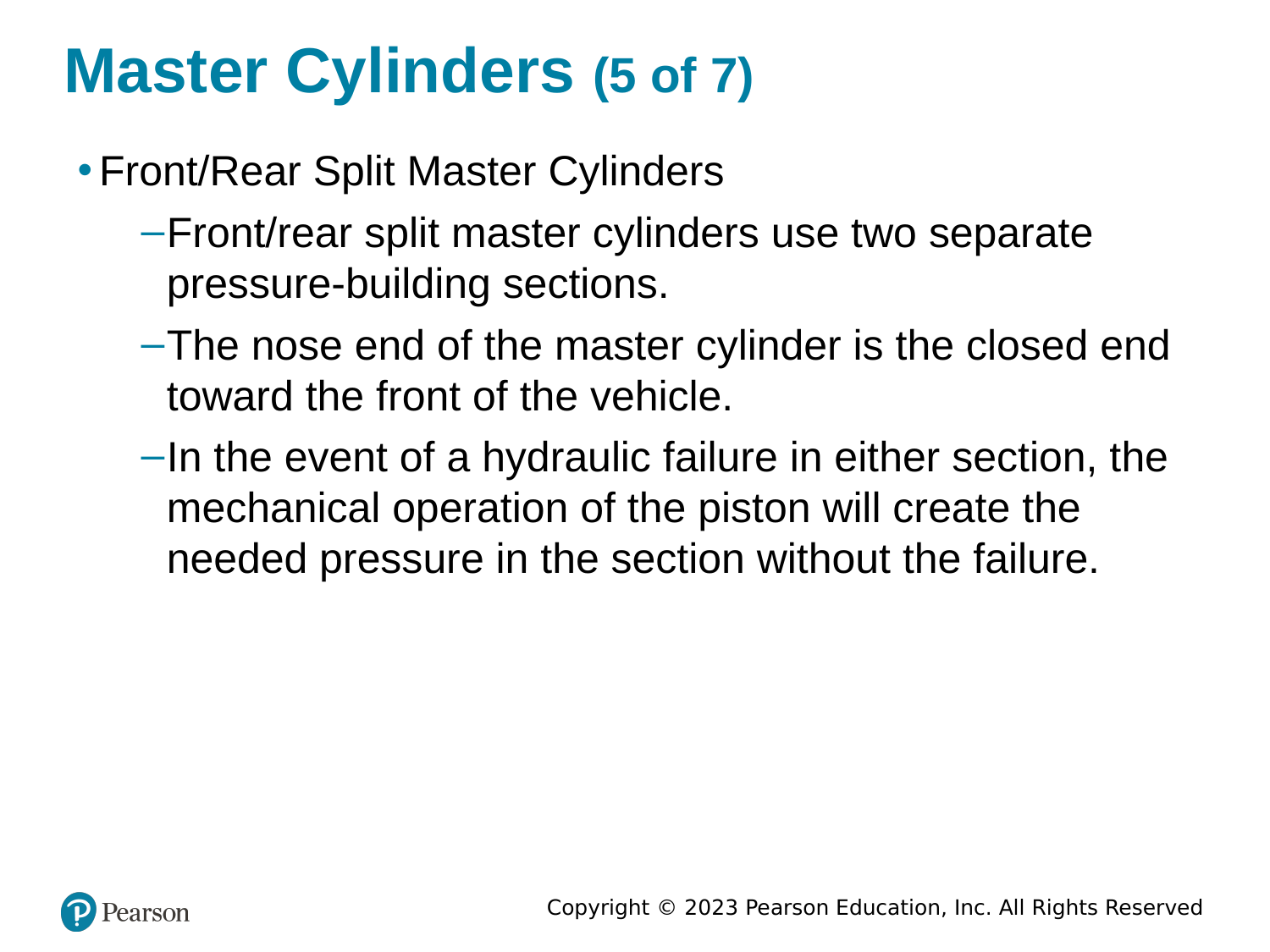

# Master Cylinders (5 of 7)
Front/Rear Split Master Cylinders
Front/rear split master cylinders use two separate pressure-building sections.
The nose end of the master cylinder is the closed end toward the front of the vehicle.
In the event of a hydraulic failure in either section, the mechanical operation of the piston will create the needed pressure in the section without the failure.